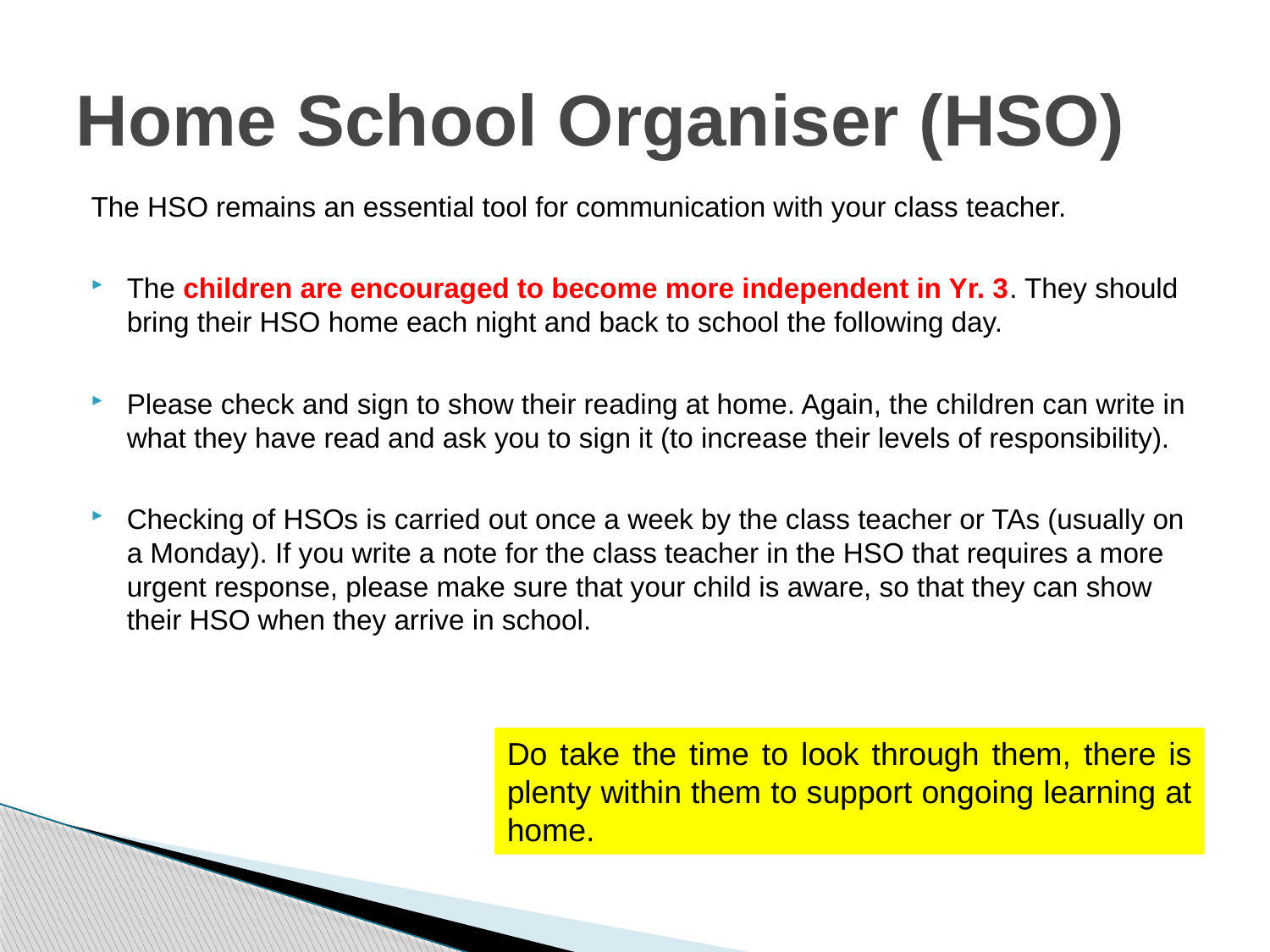

# Home School Organiser (HSO)
The HSO remains an essential tool for communication with your class teacher.

The children are encouraged to become more independent in Yr. 3. They should bring their HSO home each night and back to school the following day.

Please check and sign to show their reading at home. Again, the children can write in what they have read and ask you to sign it (to increase their levels of responsibility).

Checking of HSOs is carried out once a week by the class teacher or TAs (usually on a Monday). If you write a note for the class teacher in the HSO that requires a more urgent response, please make sure that your child is aware, so that they can show their HSO when they arrive in school.

Do take the time to look through them, there is plenty within them to support ongoing learning at home.